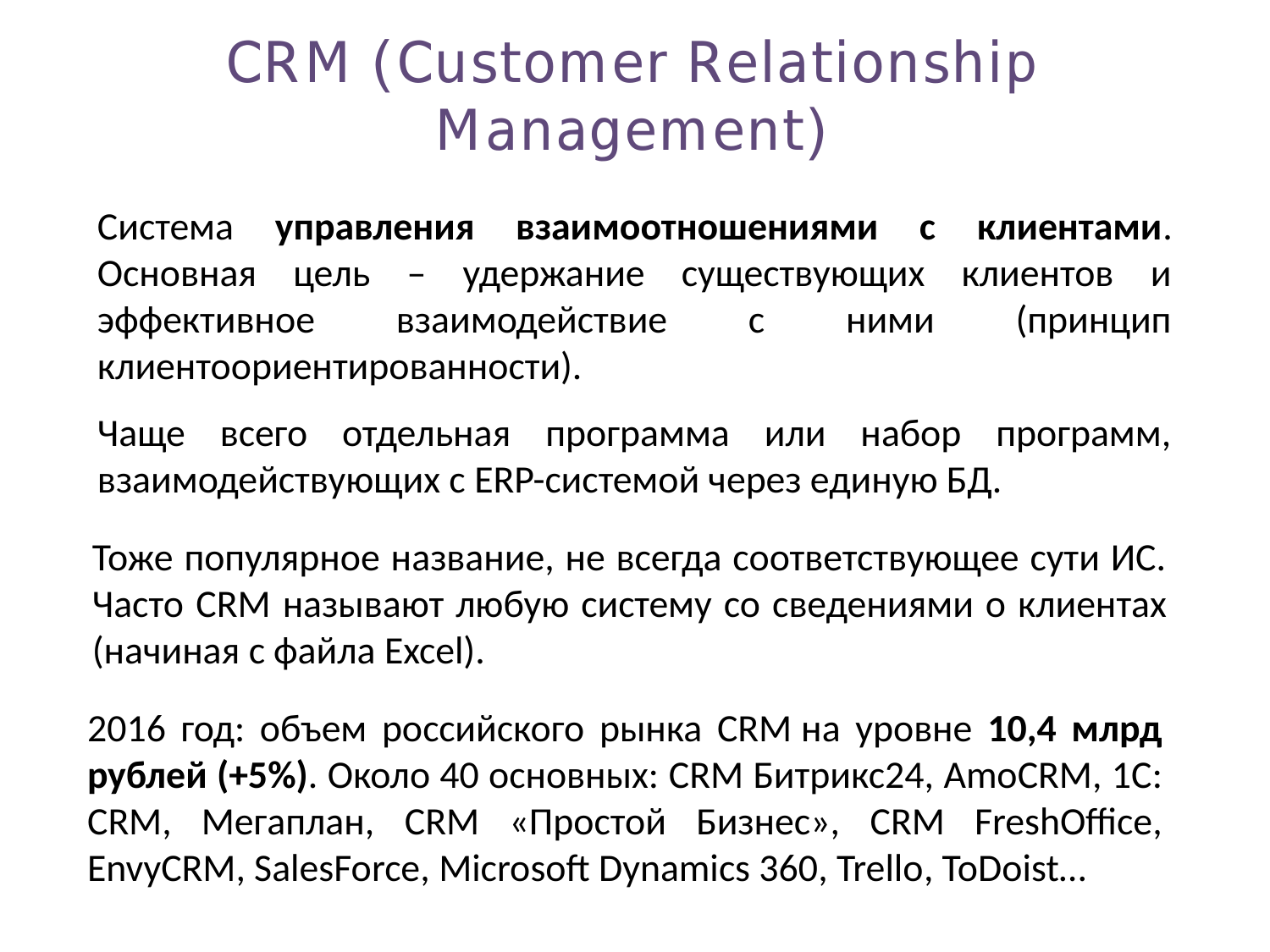

# CRM (Customer Relationship Management)
Система управления взаимоотношениями с клиентами. Основная цель – удержание существующих клиентов и эффективное взаимодействие с ними (принцип клиентоориентированности).
Чаще всего отдельная программа или набор программ, взаимодействующих с ERP-системой через единую БД.
Тоже популярное название, не всегда соответствующее сути ИС. Часто CRM называют любую систему со сведениями о клиентах (начиная с файла Excel).
2016 год: объем российского рынка CRM на уровне 10,4 млрд рублей (+5%). Около 40 основных: CRM Битрикс24, AmoCRM, 1С: CRM, Мегаплан, CRM «Простой Бизнес», CRM FreshOffice, EnvyCRM, SalesForce, Microsoft Dynamics 360, Trello, ToDoist…